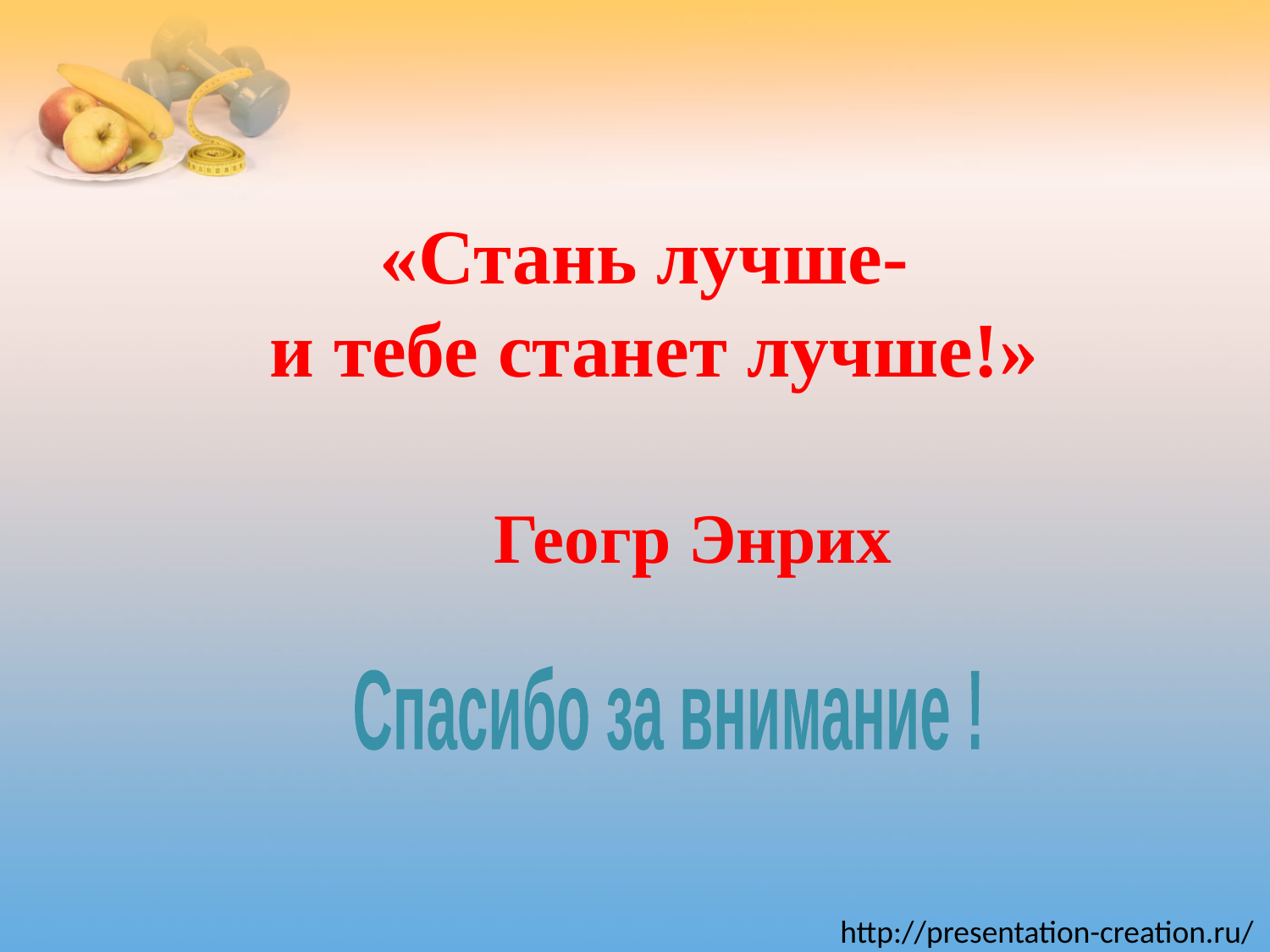

# «Стань лучше- и тебе станет лучше!» Геогр Энрих
Спасибо за внимание !